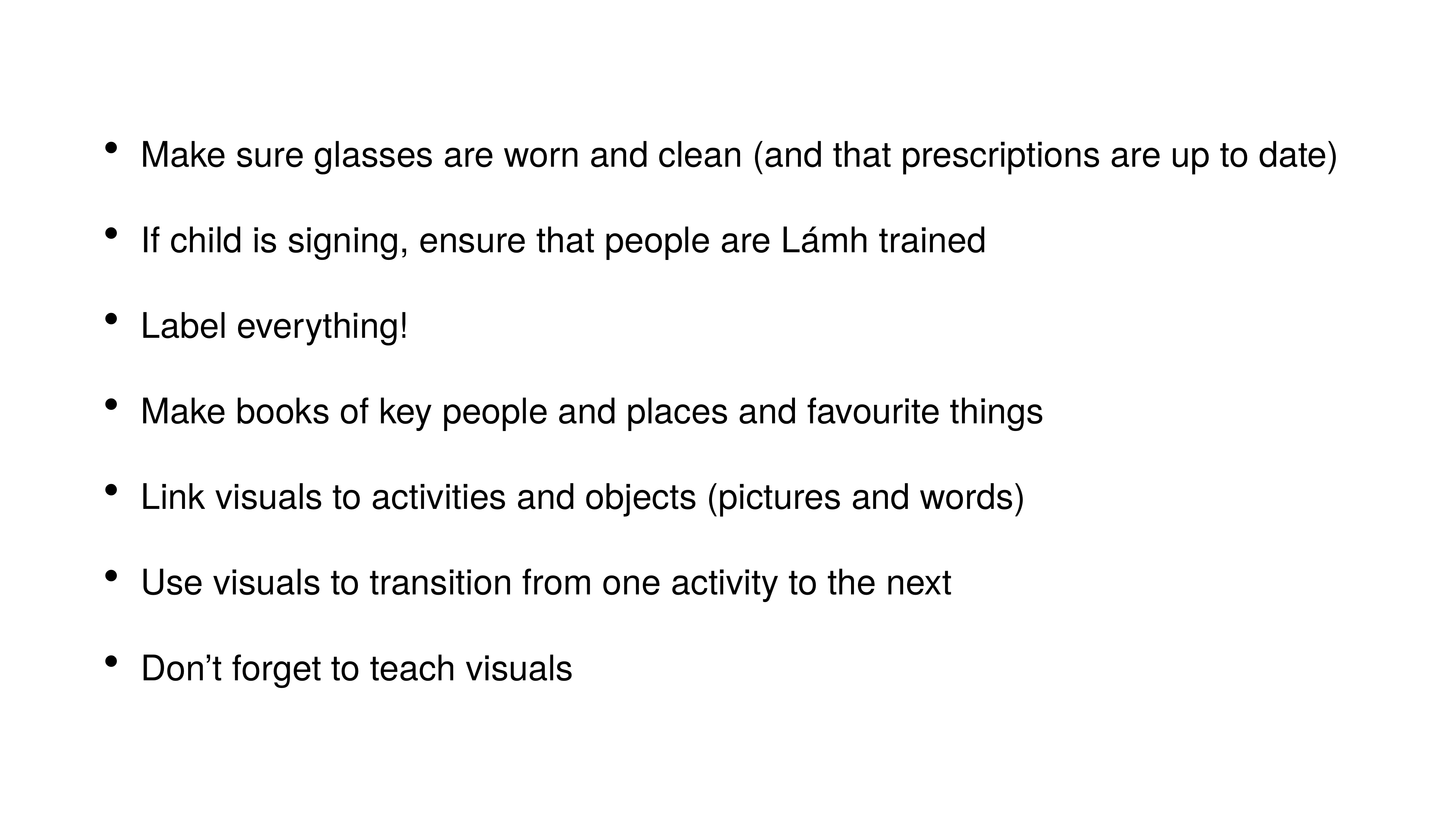

Make sure glasses are worn and clean (and that prescriptions are up to date)
If child is signing, ensure that people are Lámh trained
Label everything!
Make books of key people and places and favourite things
Link visuals to activities and objects (pictures and words)
Use visuals to transition from one activity to the next
Don’t forget to teach visuals